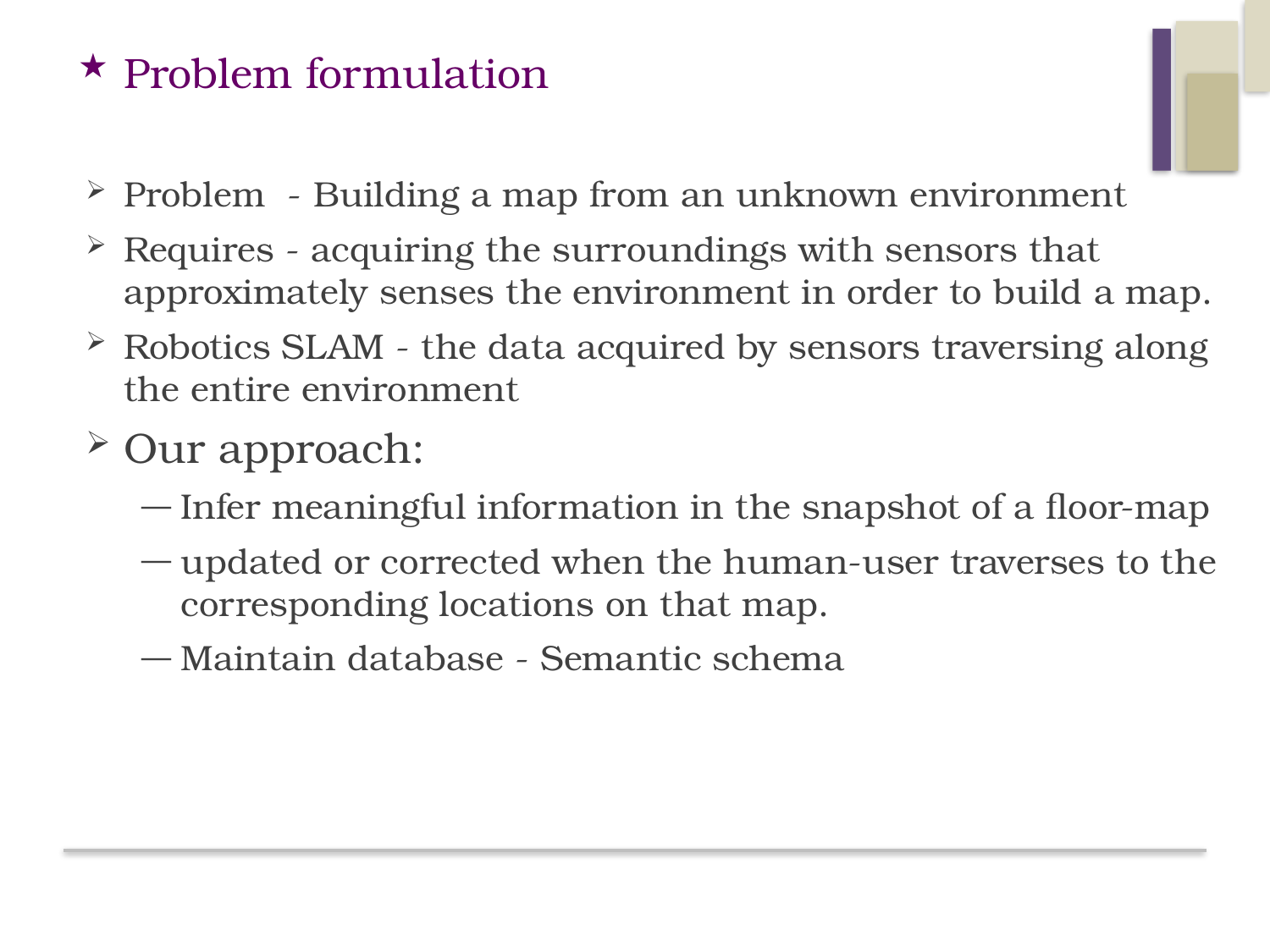

# Problem formulation
Problem  - Building a map from an unknown environment
Requires - acquiring the surroundings with sensors that approximately senses the environment in order to build a map.
Robotics SLAM - the data acquired by sensors traversing along the entire environment
Our approach:
Infer meaningful information in the snapshot of a floor-map
updated or corrected when the human-user traverses to the corresponding locations on that map.
Maintain database - Semantic schema